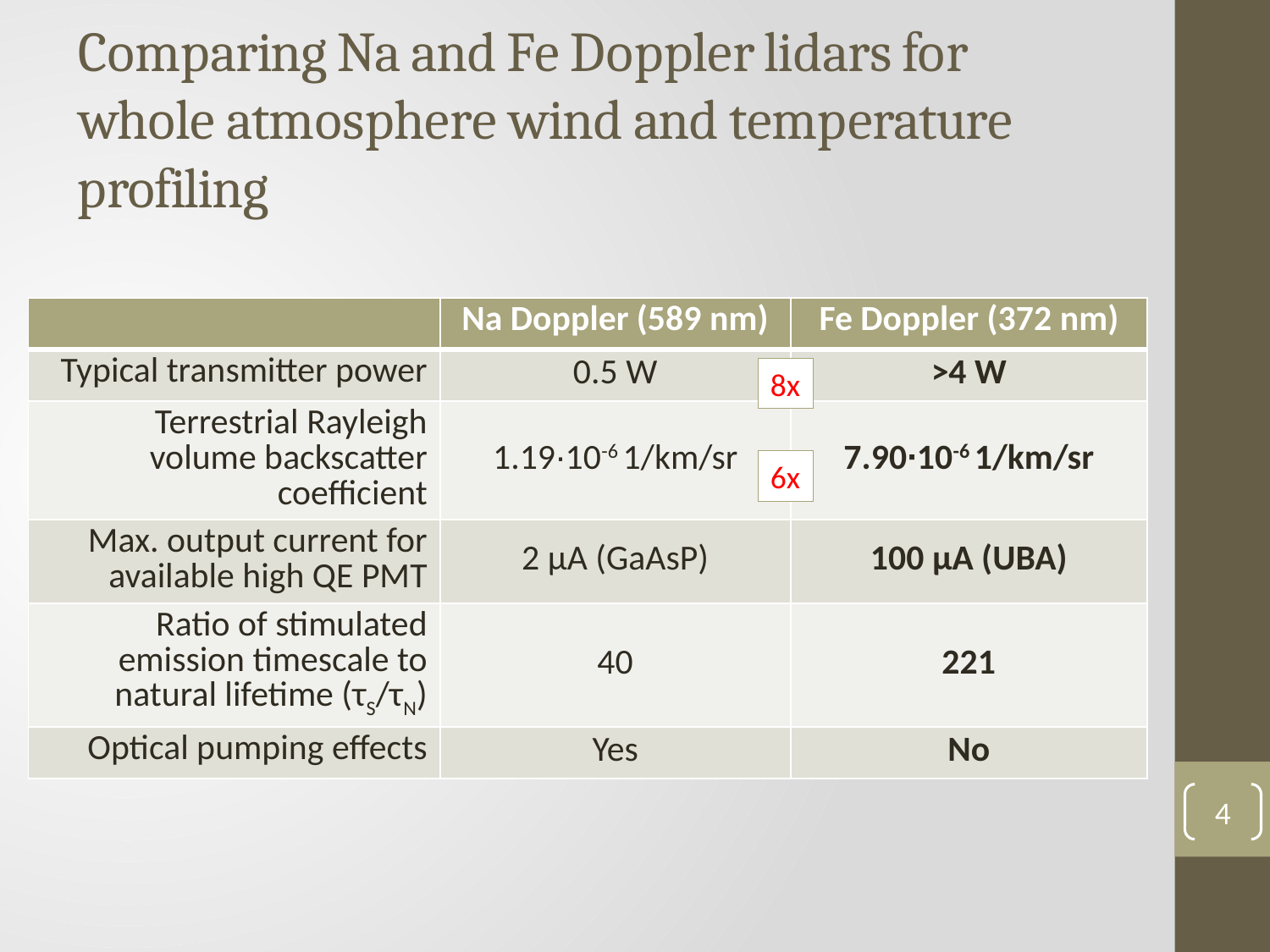

# Comparing Na and Fe Doppler lidars for whole atmosphere wind and temperature profiling
|  | Na Doppler (589 nm) | Fe Doppler (372 nm) |
| --- | --- | --- |
| Typical transmitter power | 0.5 W | >4 W |
| Terrestrial Rayleigh volume backscatter coefficient | 1.19∙10-6 1/km/sr | 7.90∙10-6 1/km/sr |
| Max. output current for available high QE PMT | 2 μA (GaAsP) | 100 μA (UBA) |
| Ratio of stimulated emission timescale to natural lifetime (τS/τN) | 40 | 221 |
| Optical pumping effects | Yes | No |
8x
6x
4